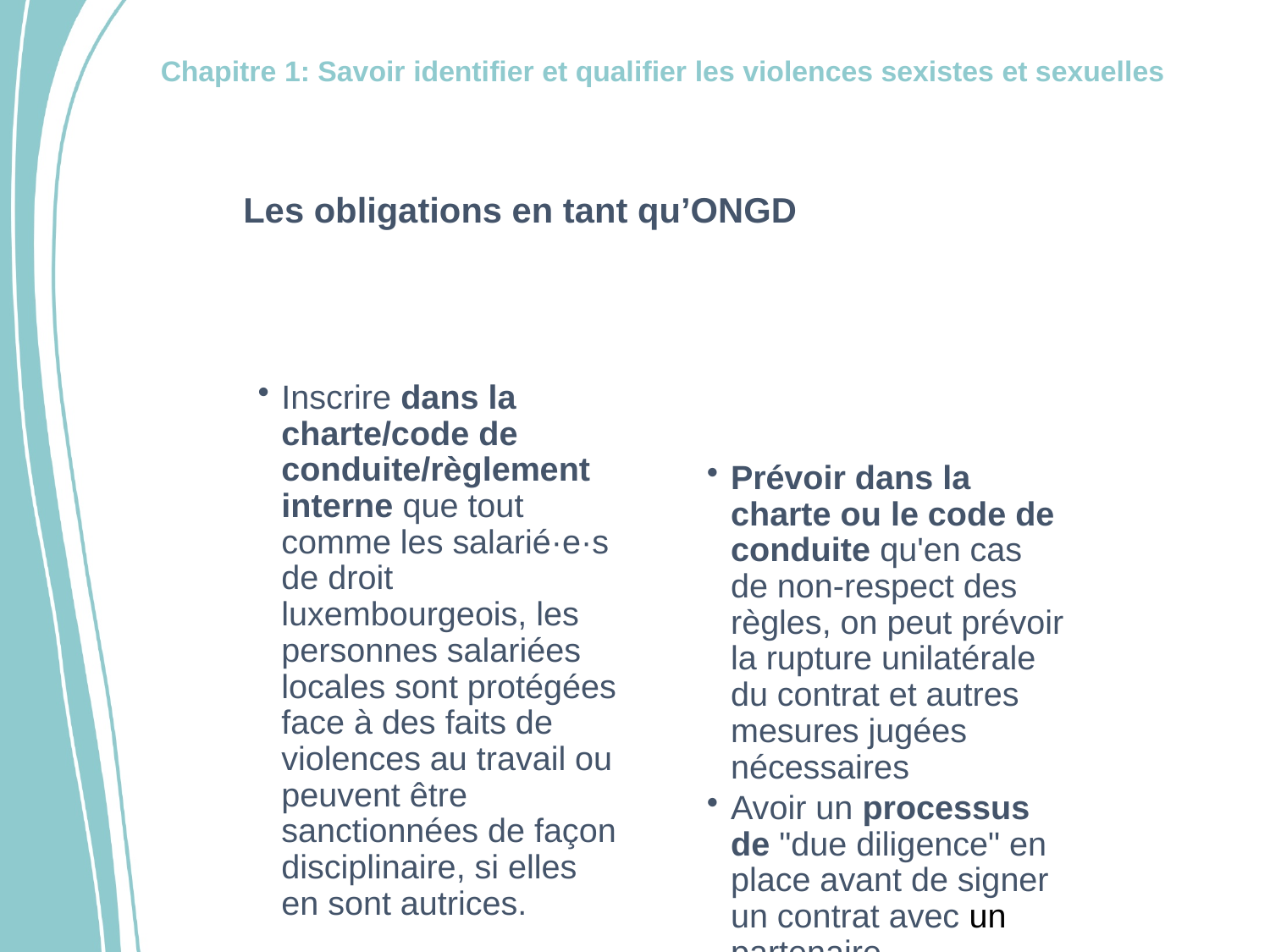

# Les obligations en tant qu’ONGD
Pour les salarié·e·s
Inscrire dans la charte/code de conduite/règlement interne que tout comme les salarié·e·s de droit luxembourgeois, les personnes salariées locales sont protégées face à des faits de violences au travail ou peuvent être sanctionnées de façon disciplinaire, si elles en sont autrices.
Pour les membres effectifs, partenaires (prestataires, bénévoles etc.)

Prévoir dans la charte ou le code de conduite qu'en cas de non-respect des règles, on peut prévoir la rupture unilatérale du contrat et autres mesures jugées nécessaires
Avoir un processus de "due diligence" en place avant de signer un contrat avec un partenaire.